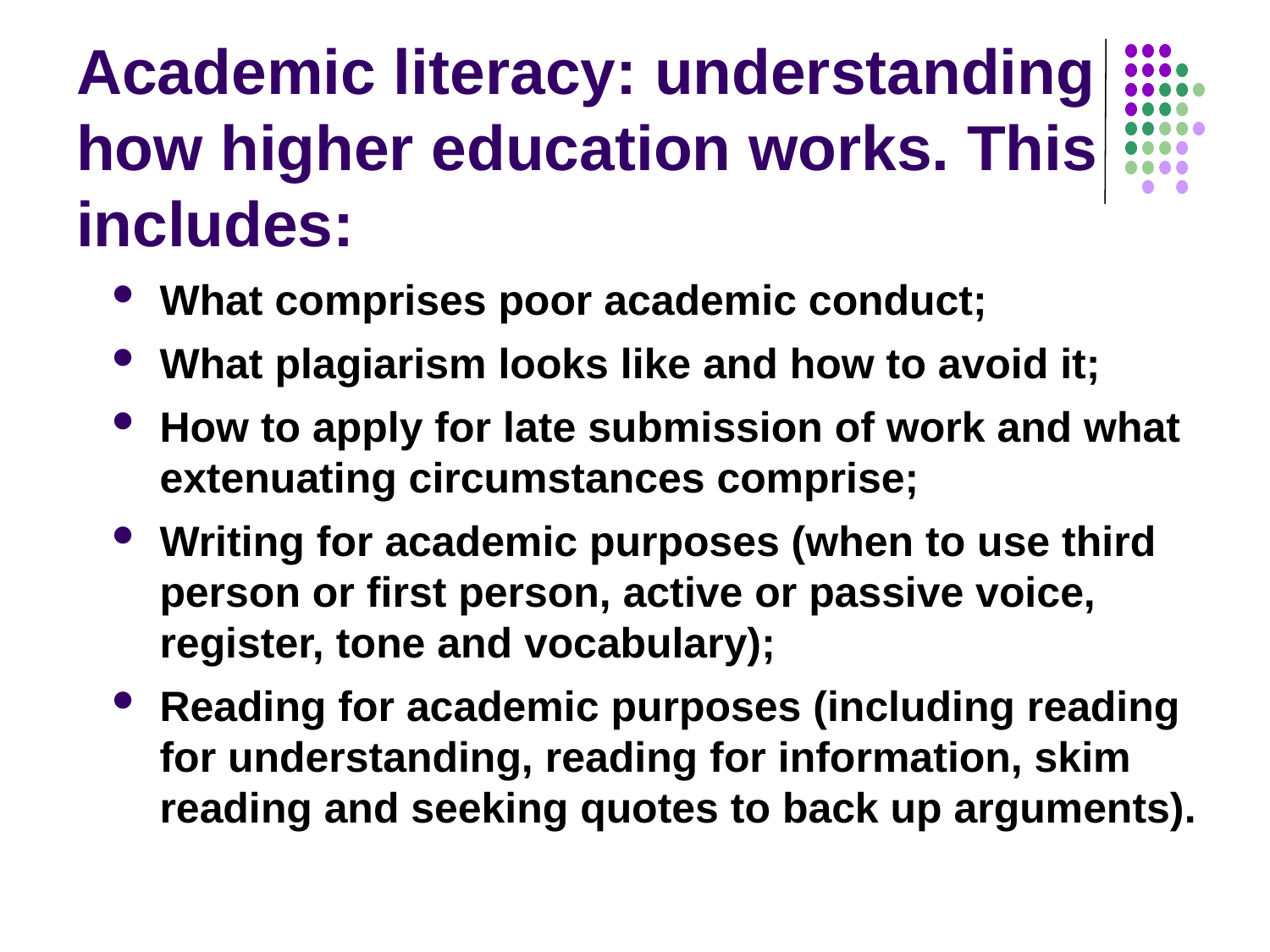

# Academic literacy: understanding how higher education works. This includes:
What comprises poor academic conduct;
What plagiarism looks like and how to avoid it;
How to apply for late submission of work and what extenuating circumstances comprise;
Writing for academic purposes (when to use third person or first person, active or passive voice, register, tone and vocabulary);
Reading for academic purposes (including reading for understanding, reading for information, skim reading and seeking quotes to back up arguments).